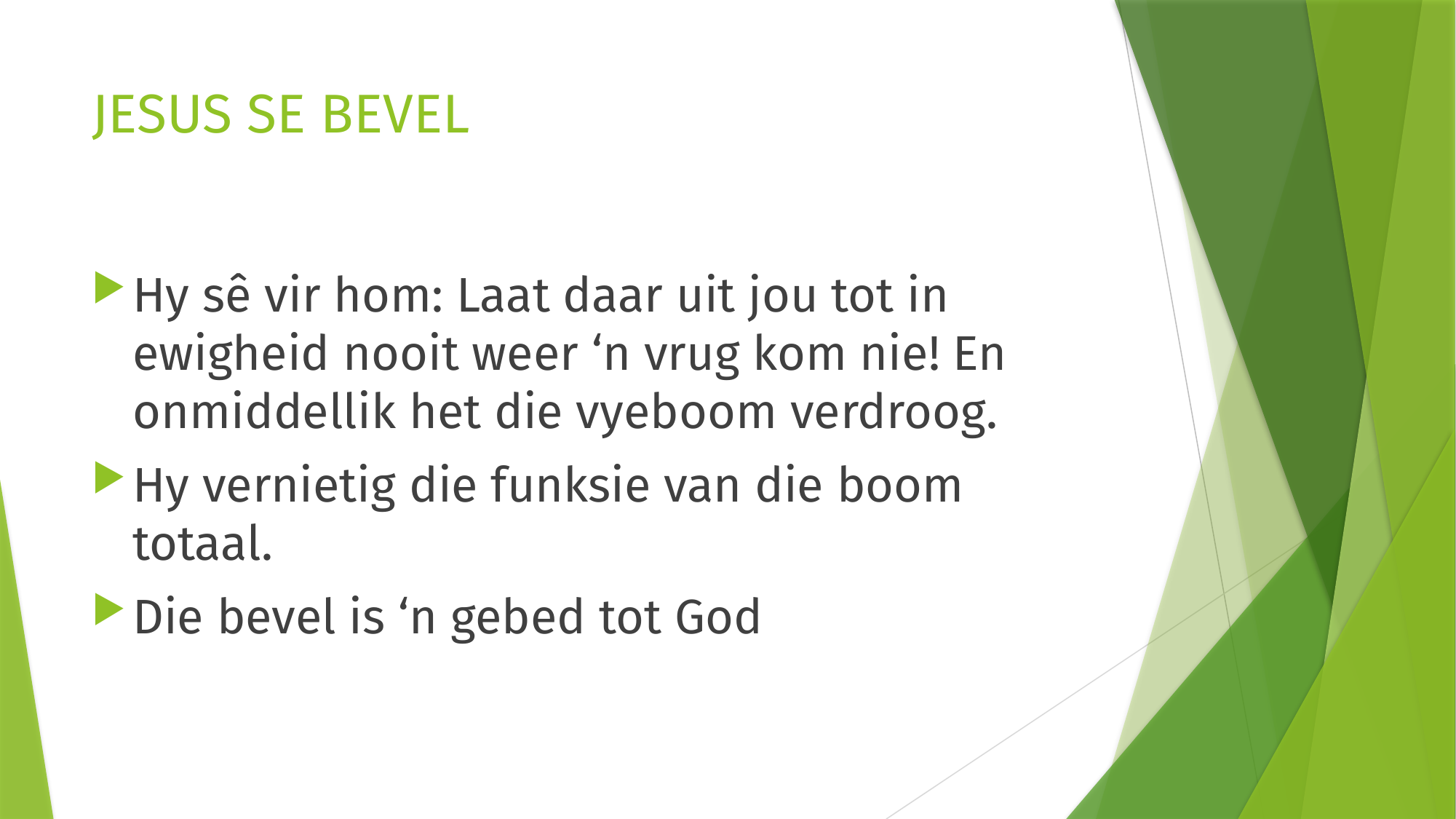

# JESUS SE BEVEL
Hy sê vir hom: Laat daar uit jou tot in ewigheid nooit weer ‘n vrug kom nie! En onmiddellik het die vyeboom verdroog.
Hy vernietig die funksie van die boom totaal.
Die bevel is ‘n gebed tot God